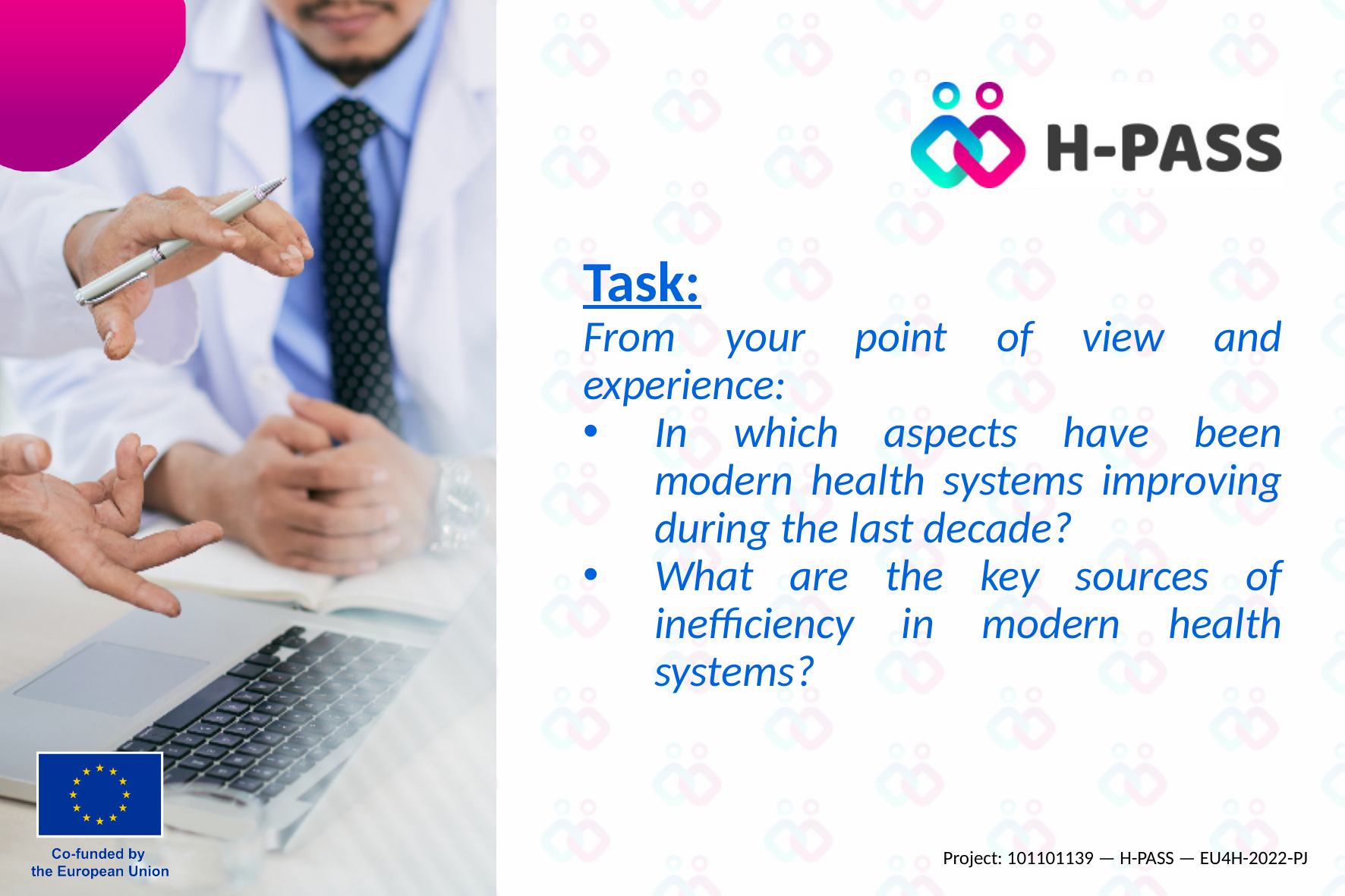

Task:
From your point of view and experience:
In which aspects have been modern health systems improving during the last decade?
What are the key sources of inefficiency in modern health systems?

Project: 101101139 — H-PASS — EU4H-2022-PJ